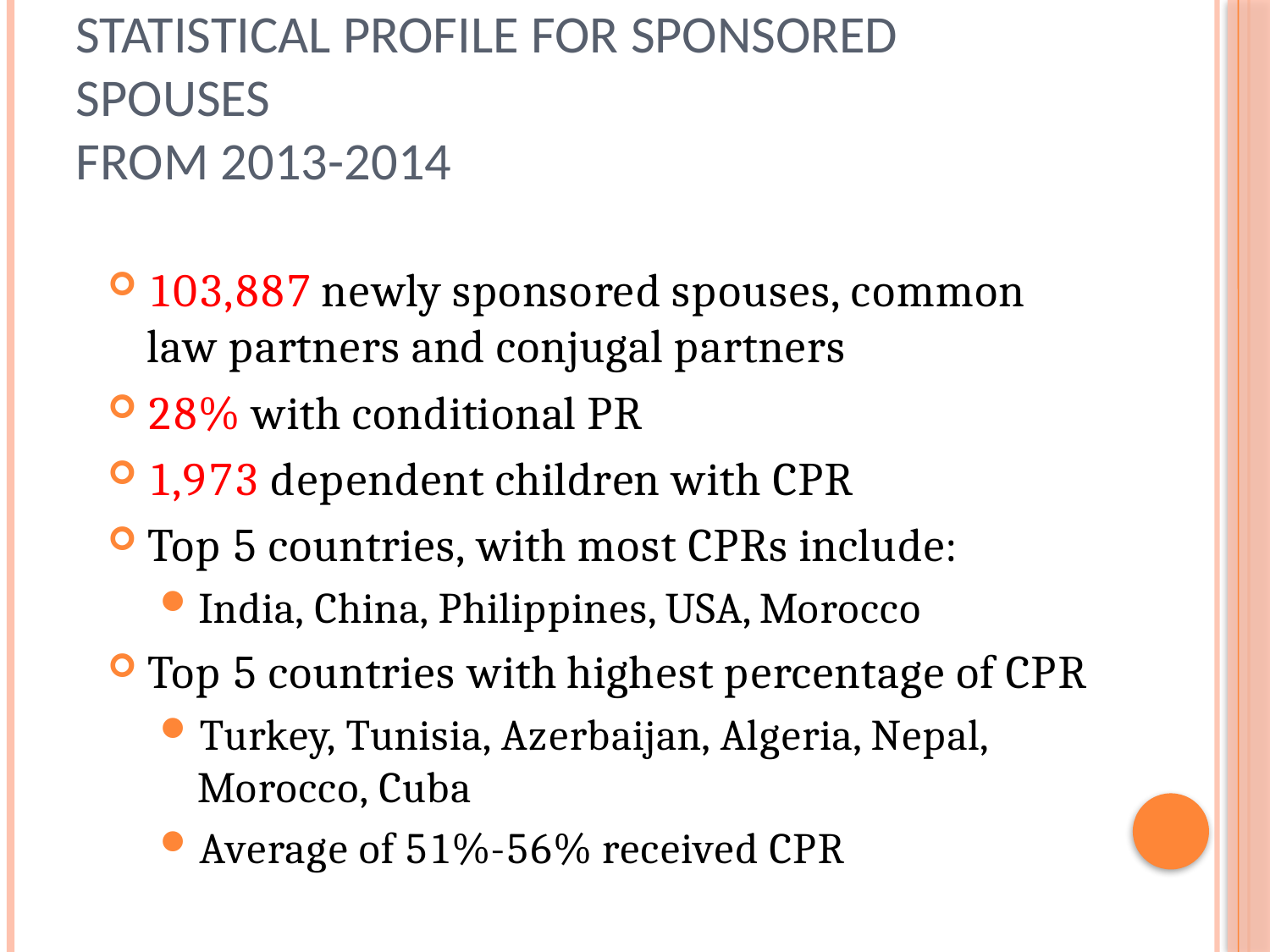

# Statistical Profile for Sponsored Spouses From 2013-2014
103,887 newly sponsored spouses, common law partners and conjugal partners
28% with conditional PR
1,973 dependent children with CPR
Top 5 countries, with most CPRs include:
India, China, Philippines, USA, Morocco
Top 5 countries with highest percentage of CPR
Turkey, Tunisia, Azerbaijan, Algeria, Nepal, Morocco, Cuba
Average of 51%-56% received CPR